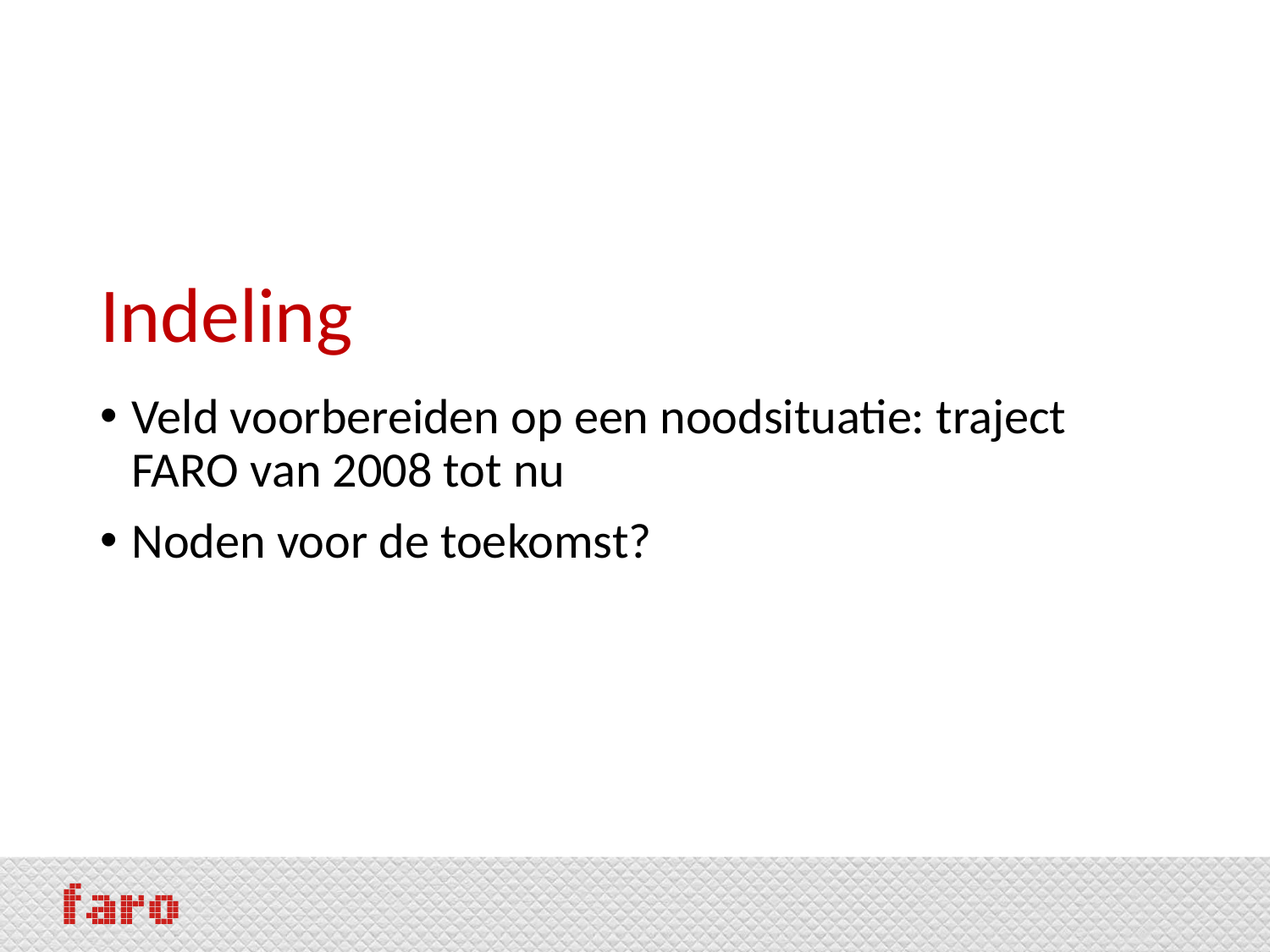

# Indeling
Veld voorbereiden op een noodsituatie: traject FARO van 2008 tot nu
Noden voor de toekomst?